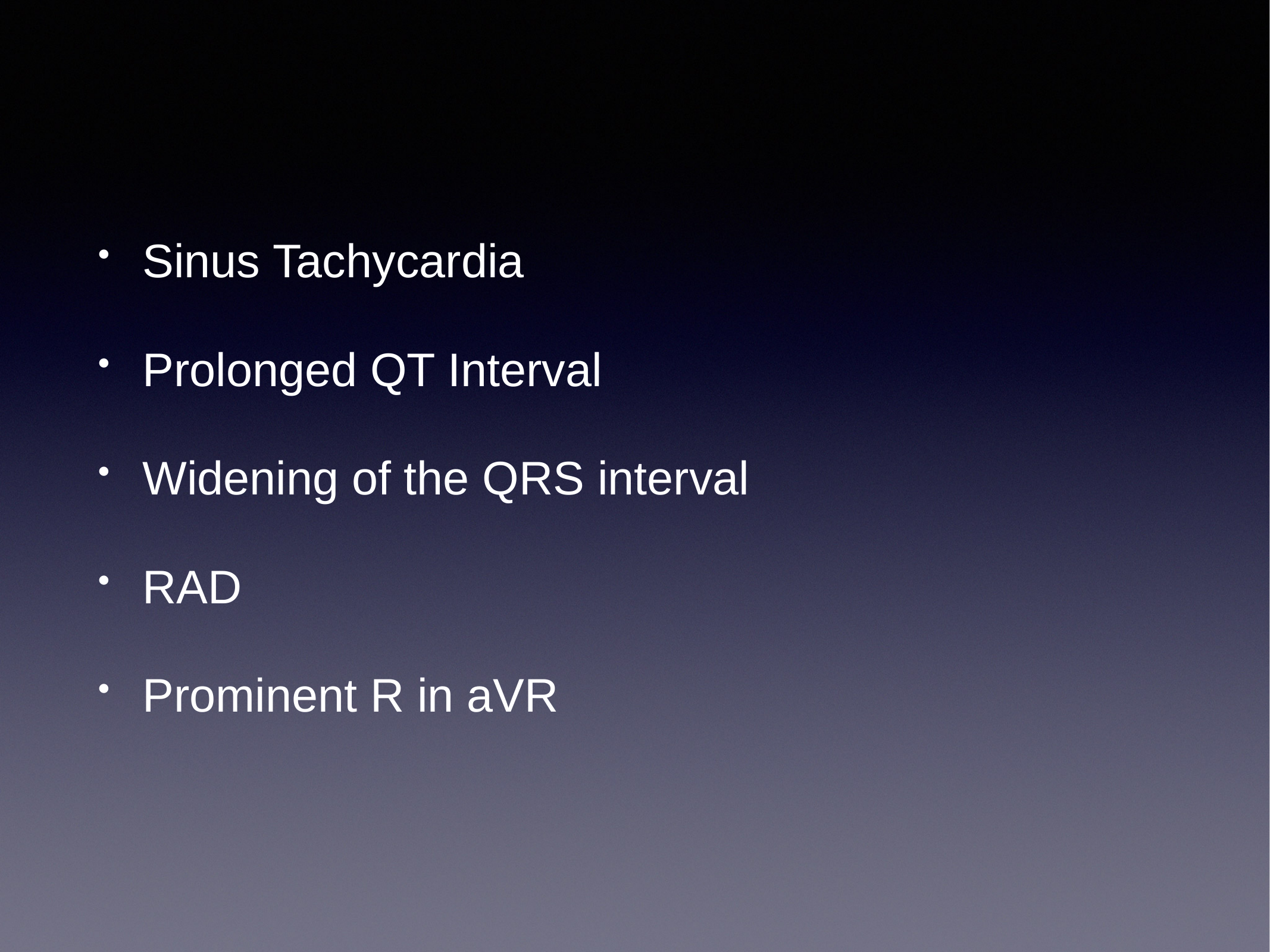

Sinus Tachycardia
Prolonged QT Interval
Widening of the QRS interval
RAD
Prominent R in aVR